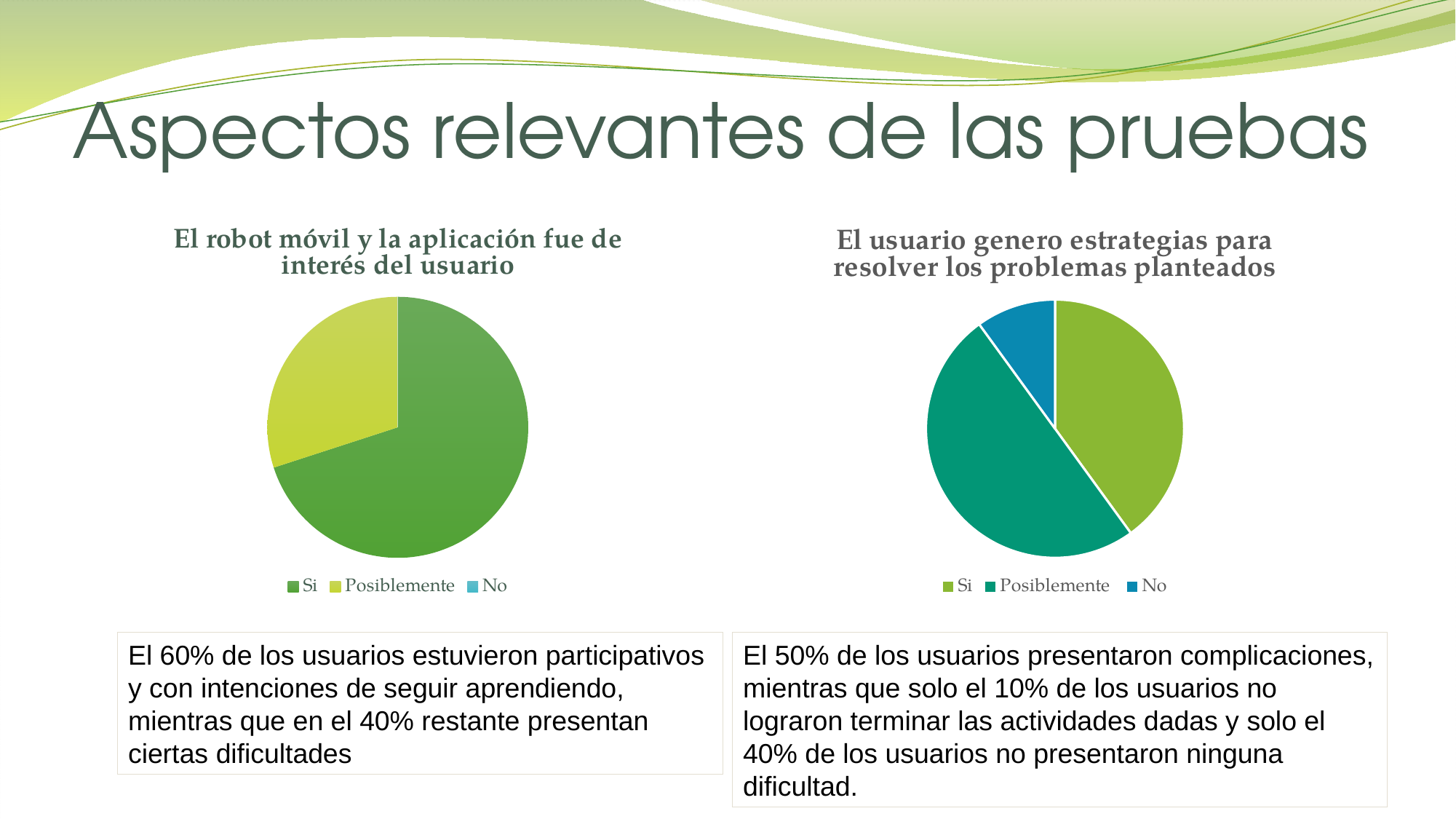

# Aspectos relevantes de las pruebas

### Chart: El robot móvil y la aplicación fue de interés del usuario

| Category |  |
|---|---|
| Si | 7.0 |
| Posiblemente | 3.0 |
| No | 0.0 |

### Chart: El usuario genero estrategias para resolver los problemas planteados

| Category |  |
|---|---|
| Si | 4.0 |
| Posiblemente  | 5.0 |
| No | 1.0 |
El 60% de los usuarios estuvieron participativos y con intenciones de seguir aprendiendo, mientras que en el 40% restante presentan ciertas dificultades
El 50% de los usuarios presentaron complicaciones, mientras que solo el 10% de los usuarios no lograron terminar las actividades dadas y solo el 40% de los usuarios no presentaron ninguna dificultad.